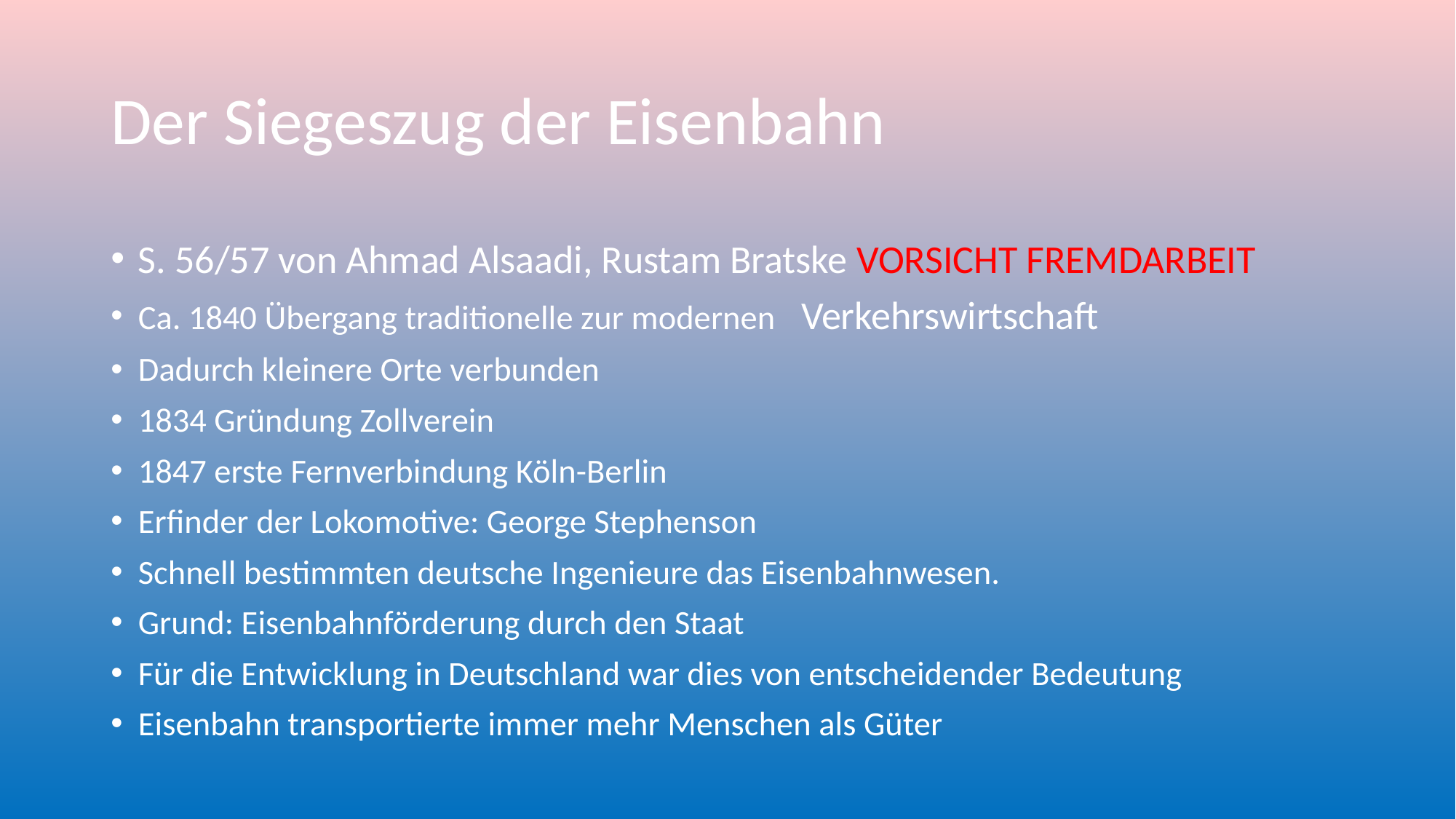

# Der Siegeszug der Eisenbahn
S. 56/57 von Ahmad Alsaadi, Rustam Bratske VORSICHT FREMDARBEIT
Ca. 1840 Übergang traditionelle zur modernen   Verkehrswirtschaft
Dadurch kleinere Orte verbunden
1834 Gründung Zollverein
1847 erste Fernverbindung Köln-Berlin
Erfinder der Lokomotive: George Stephenson
Schnell bestimmten deutsche Ingenieure das Eisenbahnwesen.
Grund: Eisenbahnförderung durch den Staat
Für die Entwicklung in Deutschland war dies von entscheidender Bedeutung
Eisenbahn transportierte immer mehr Menschen als Güter